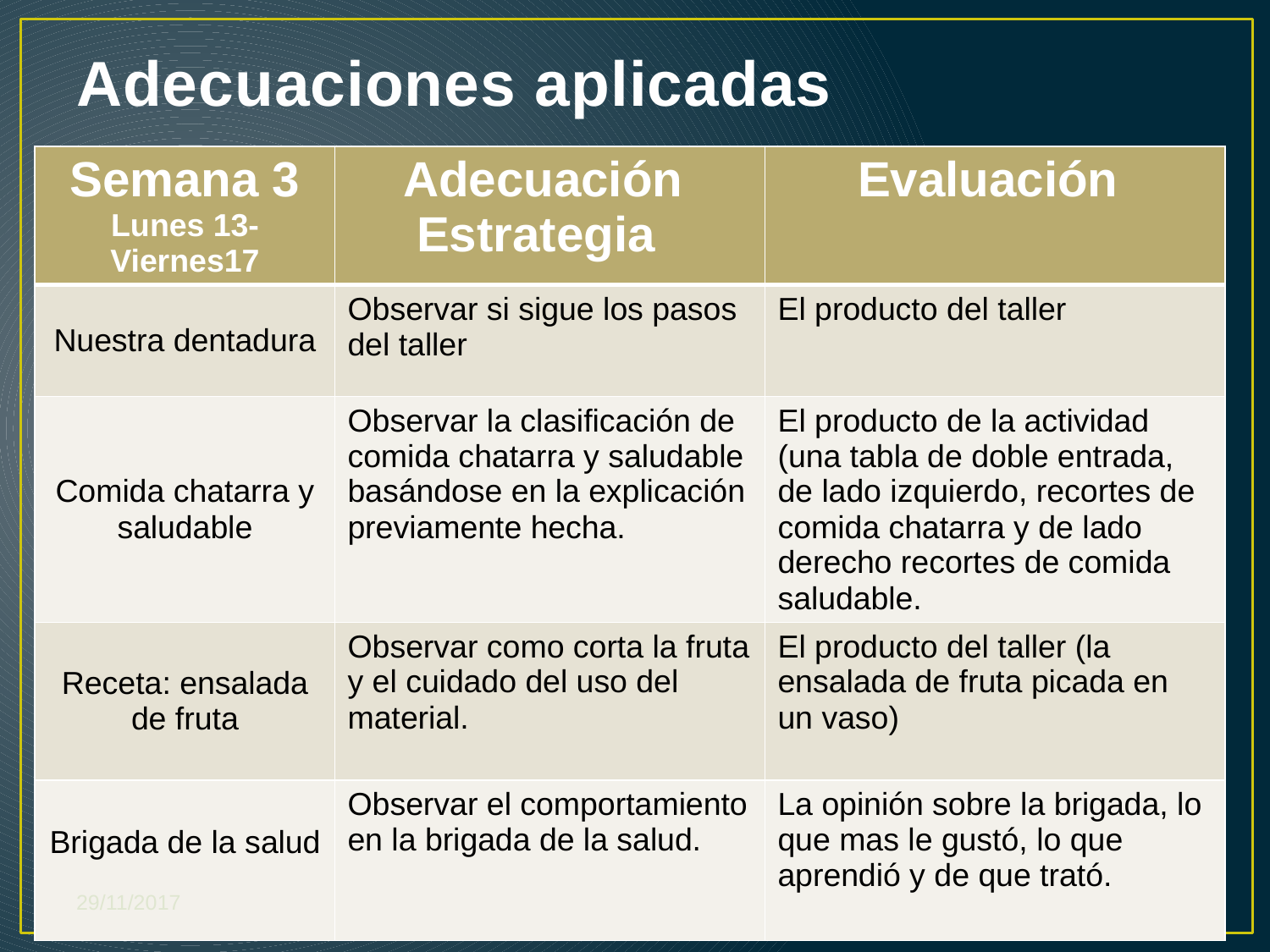

# Adecuaciones aplicadas
| Semana 3 Lunes 13- Viernes17 | Adecuación Estrategia | Evaluación |
| --- | --- | --- |
| Nuestra dentadura | Observar si sigue los pasos del taller | El producto del taller |
| Comida chatarra y saludable | Observar la clasificación de comida chatarra y saludable basándose en la explicación previamente hecha. | El producto de la actividad (una tabla de doble entrada, de lado izquierdo, recortes de comida chatarra y de lado derecho recortes de comida saludable. |
| Receta: ensalada de fruta | Observar como corta la fruta y el cuidado del uso del material. | El producto del taller (la ensalada de fruta picada en un vaso) |
| Brigada de la salud | Observar el comportamiento en la brigada de la salud. | La opinión sobre la brigada, lo que mas le gustó, lo que aprendió y de que trató. |
29/11/2017